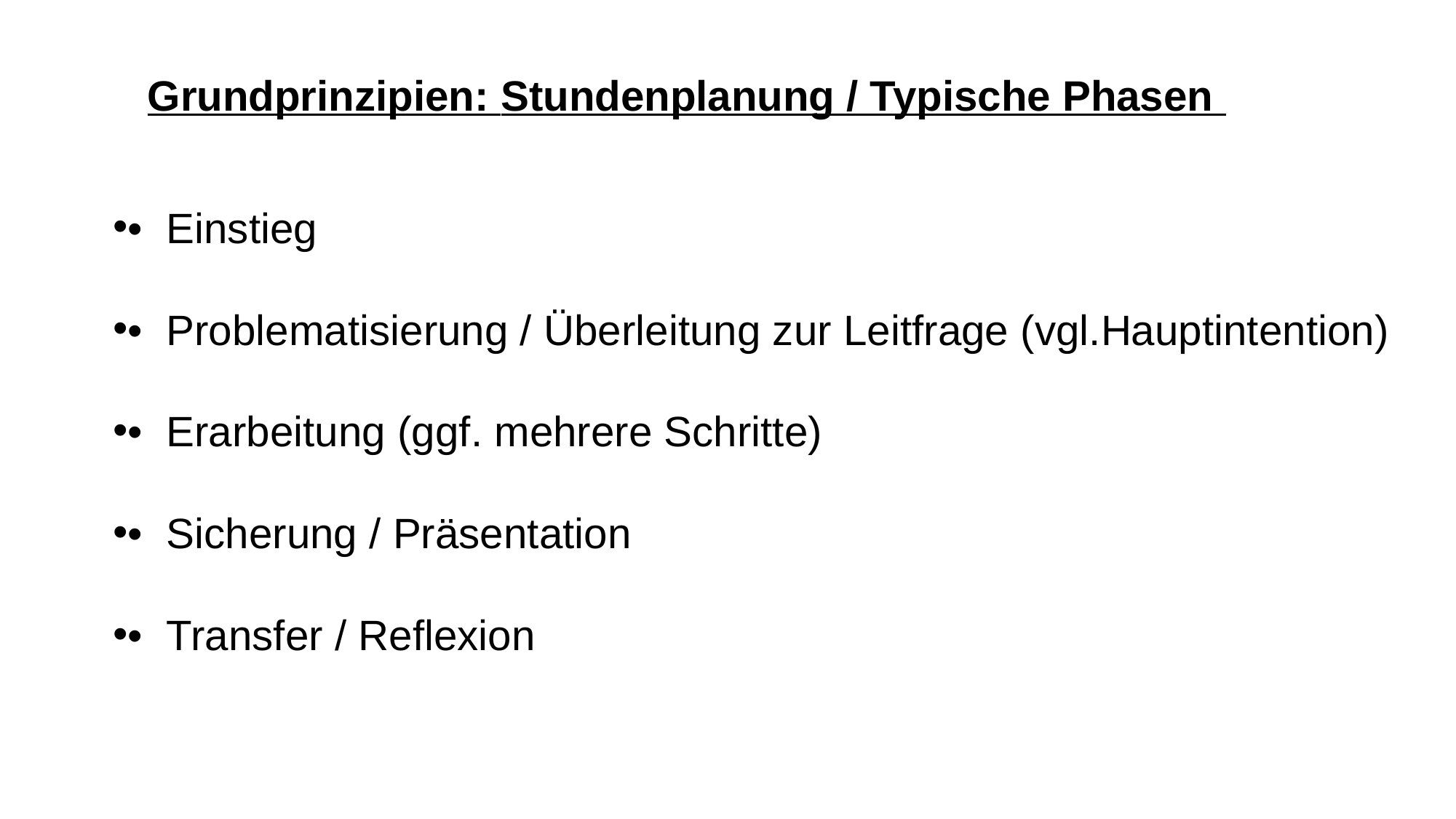

Grundprinzipien: Stundenplanung / Typische Phasen
•  Einstieg

•  Problematisierung / Überleitung zur Leitfrage (vgl.Hauptintention)

•  Erarbeitung (ggf. mehrere Schritte)

•  Sicherung / Präsentation

•  Transfer / Reflexion